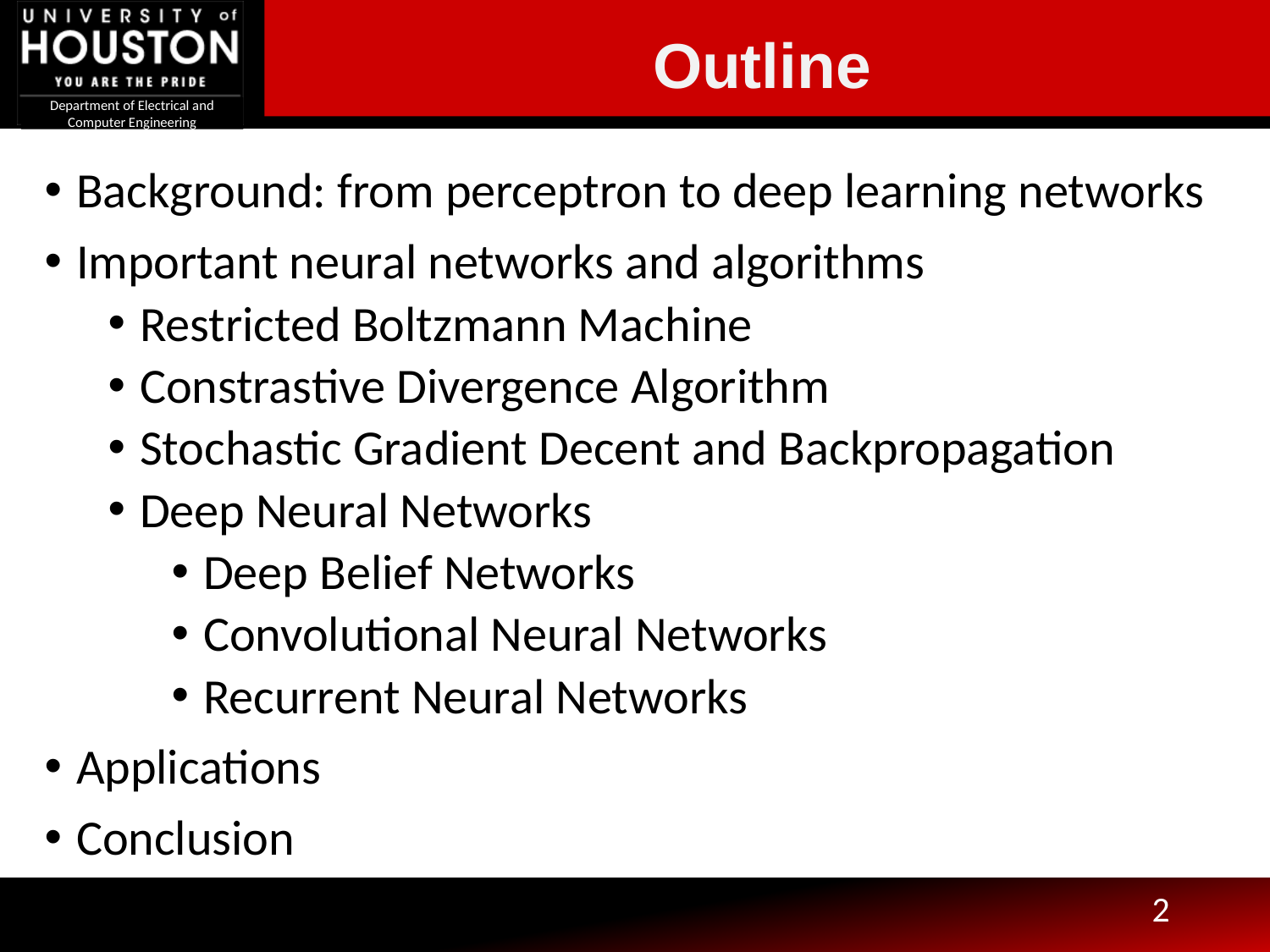

Outline
Background: from perceptron to deep learning networks
Important neural networks and algorithms
Restricted Boltzmann Machine
Constrastive Divergence Algorithm
Stochastic Gradient Decent and Backpropagation
Deep Neural Networks
Deep Belief Networks
Convolutional Neural Networks
Recurrent Neural Networks
Applications
Conclusion

2